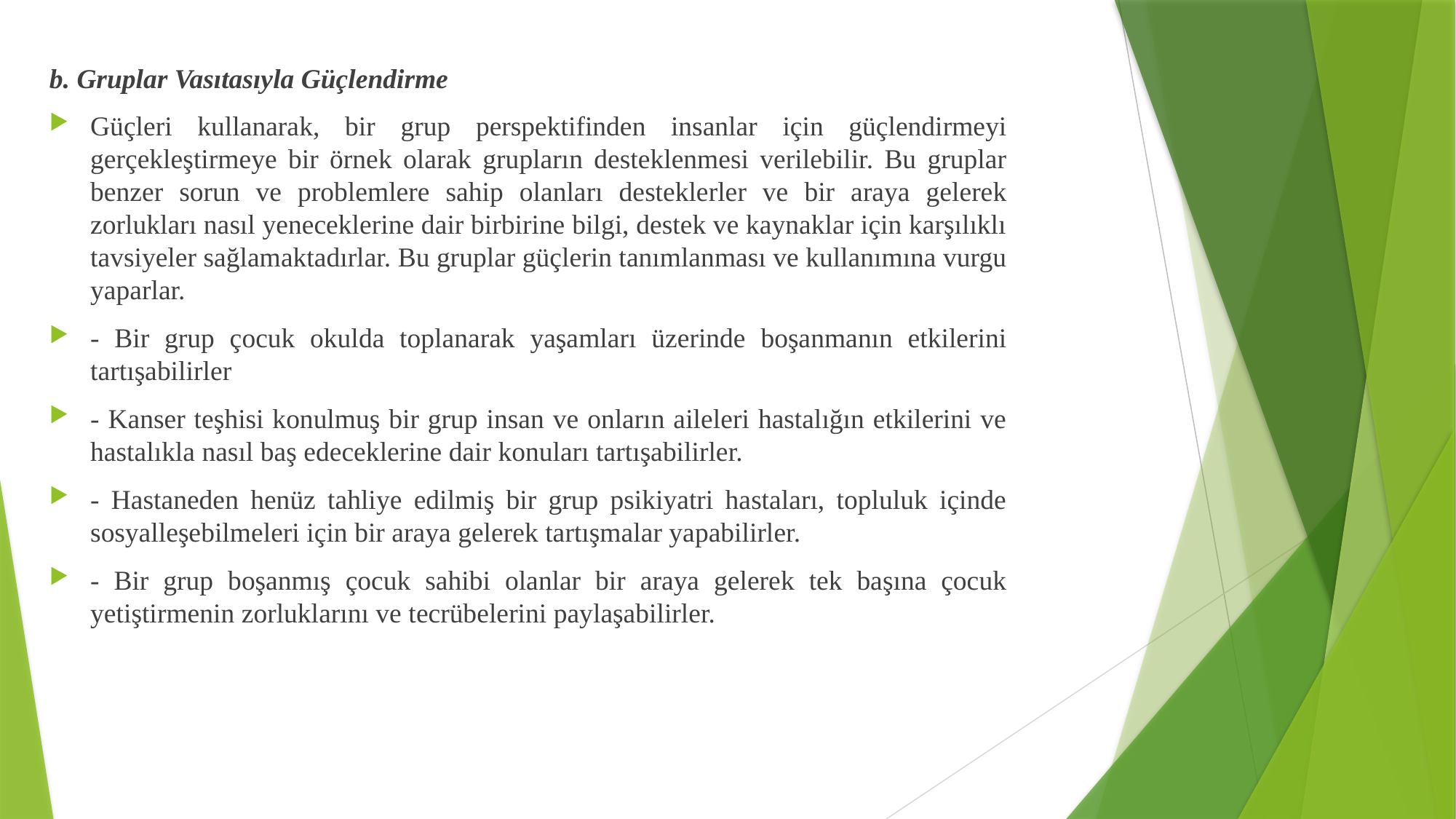

b. Gruplar Vasıtasıyla Güçlendirme
Güçleri kullanarak, bir grup perspektifinden insanlar için güçlendirmeyi gerçekleştirmeye bir örnek olarak grupların desteklenmesi verilebilir. Bu gruplar benzer sorun ve problemlere sahip olanları desteklerler ve bir araya gelerek zorlukları nasıl yeneceklerine dair birbirine bilgi, destek ve kaynaklar için karşılıklı tavsiyeler sağlamaktadırlar. Bu gruplar güçlerin tanımlanması ve kullanımına vurgu yaparlar.
- Bir grup çocuk okulda toplanarak yaşamları üzerinde boşanmanın etkilerini tartışabilirler
- Kanser teşhisi konulmuş bir grup insan ve onların aileleri hastalığın etkilerini ve hastalıkla nasıl baş edeceklerine dair konuları tartışabilirler.
- Hastaneden henüz tahliye edilmiş bir grup psikiyatri hastaları, topluluk içinde sosyalleşebilmeleri için bir araya gelerek tartışmalar yapabilirler.
- Bir grup boşanmış çocuk sahibi olanlar bir araya gelerek tek başına çocuk yetiştirmenin zorluklarını ve tecrübelerini paylaşabilirler.